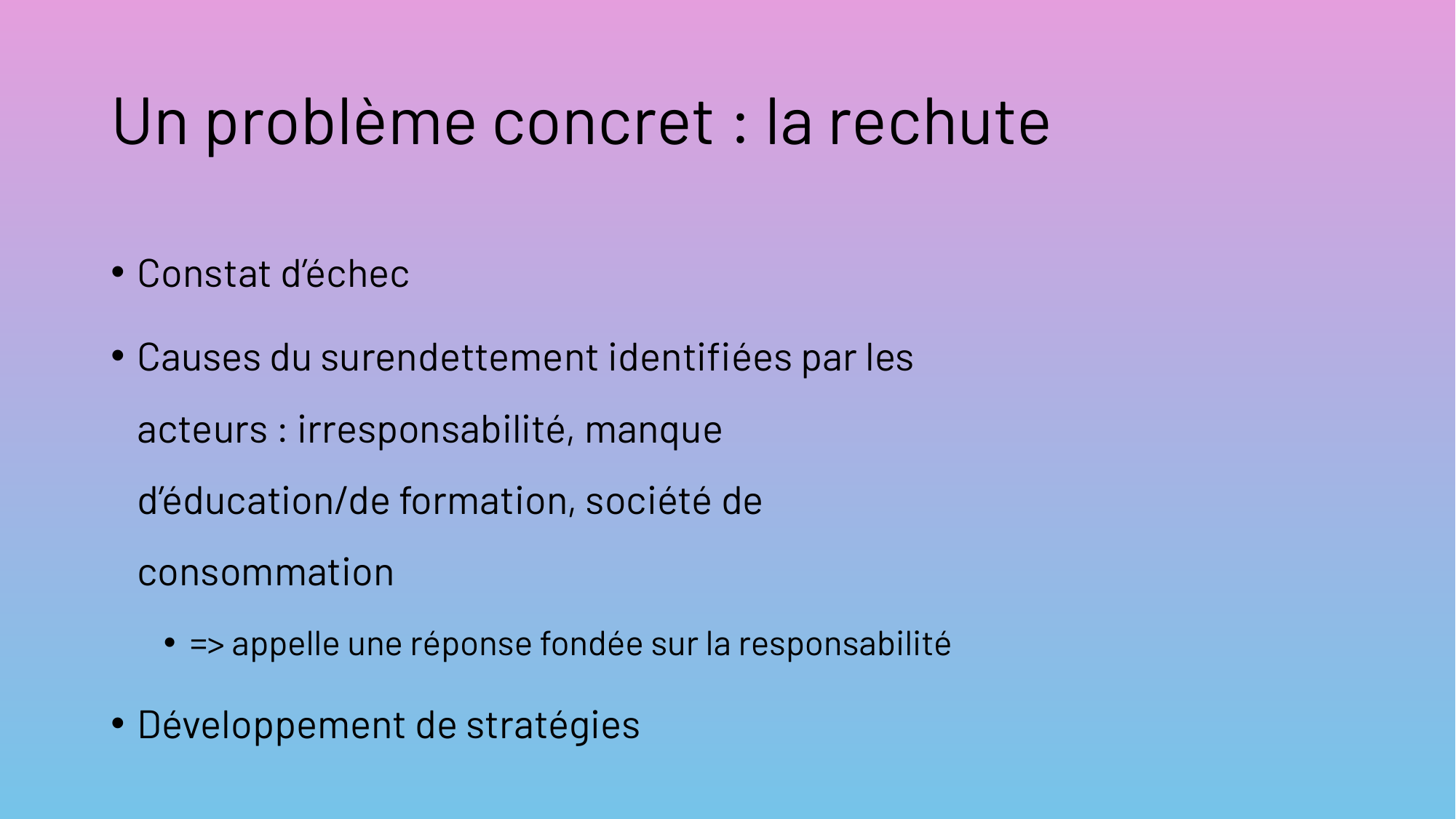

# Un problème concret : la rechute
Constat d’échec
Causes du surendettement identifiées par les acteurs : irresponsabilité, manque d’éducation/de formation, société de consommation
=> appelle une réponse fondée sur la responsabilité
Développement de stratégies